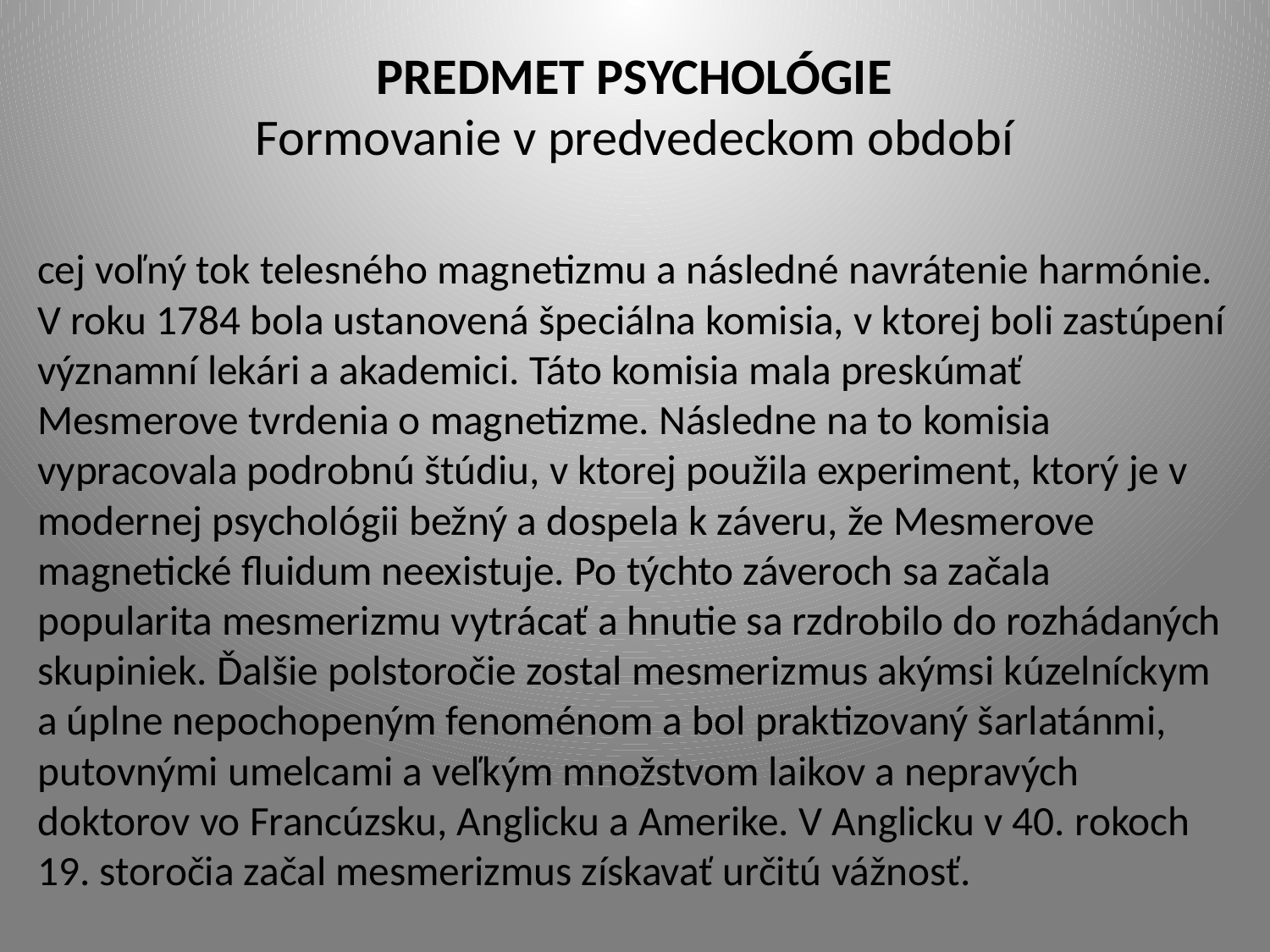

# PREDMET PSYCHOLÓGIE Formovanie v predvedeckom období
cej voľný tok telesného magnetizmu a následné navrátenie harmónie. V roku 1784 bola ustanovená špeciálna komisia, v ktorej boli zastúpení významní lekári a akademici. Táto komisia mala preskúmať Mesmerove tvrdenia o magnetizme. Následne na to komisia vypracovala podrobnú štúdiu, v ktorej použila experiment, ktorý je v modernej psychológii bežný a dospela k záveru, že Mesmerove magnetické fluidum neexistuje. Po týchto záveroch sa začala popularita mesmerizmu vytrácať a hnutie sa rzdrobilo do rozhádaných skupiniek. Ďalšie polstoročie zostal mesmerizmus akýmsi kúzelníckym a úplne nepochopeným fenoménom a bol praktizovaný šarlatánmi, putovnými umelcami a veľkým množstvom laikov a nepravých doktorov vo Francúzsku, Anglicku a Amerike. V Anglicku v 40. rokoch 19. storočia začal mesmerizmus získavať určitú vážnosť.